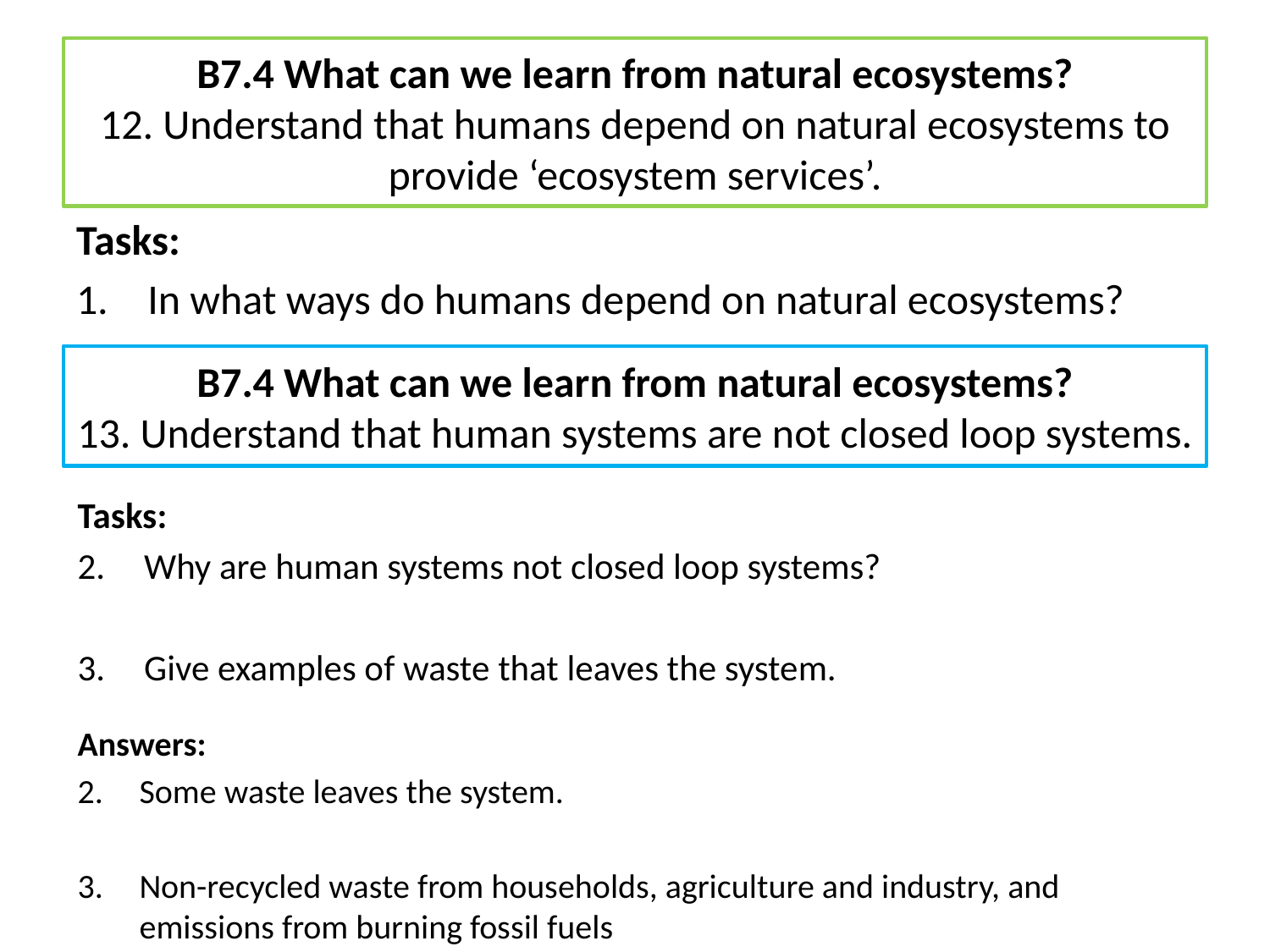

# B7.4 What can we learn from natural ecosystems? 12. Understand that humans depend on natural ecosystems to provide ‘ecosystem services’.
Tasks:
In what ways do humans depend on natural ecosystems?
B7.4 What can we learn from natural ecosystems?
13. Understand that human systems are not closed loop systems.
Tasks:
Why are human systems not closed loop systems?

Give examples of waste that leaves the system.
Answers:
Some waste leaves the system.

Non-recycled waste from households, agriculture and industry, and emissions from burning fossil fuels